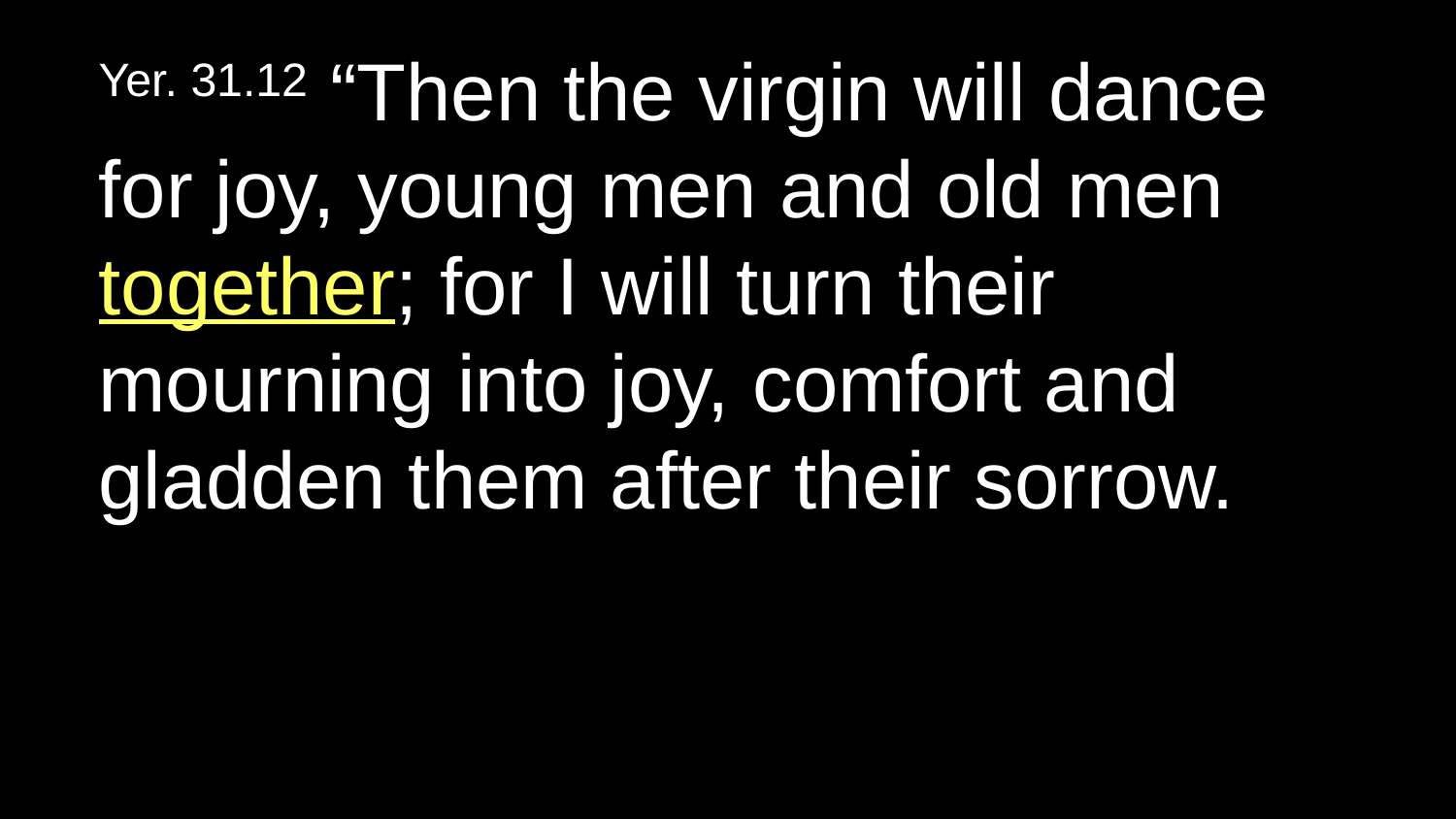

Yer. 31.12 “Then the virgin will dance for joy, young men and old men together; for I will turn their mourning into joy, comfort and gladden them after their sorrow.